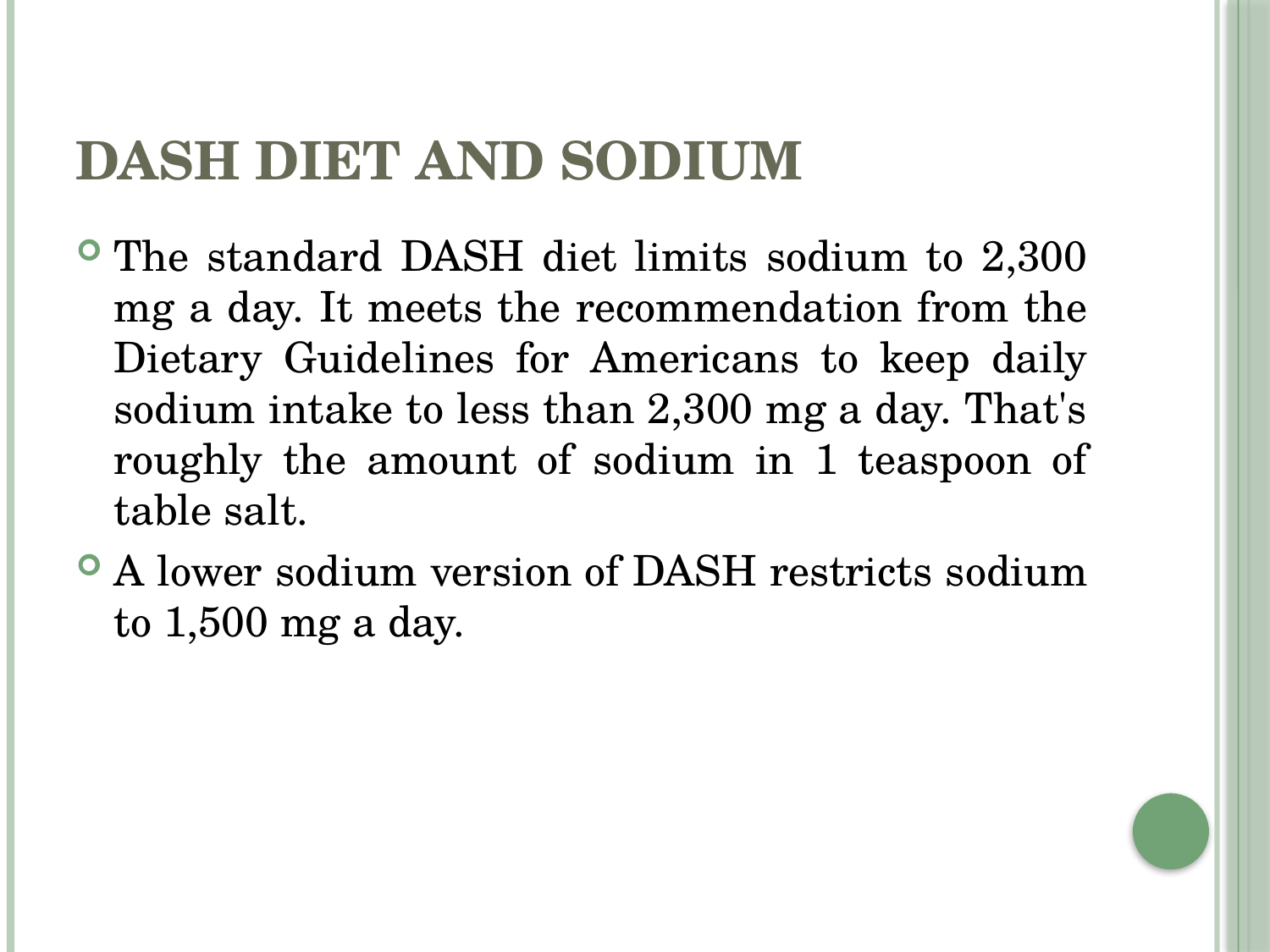

# DASH DIET AND SODIUM
The standard DASH diet limits sodium to 2,300 mg a day. It meets the recommendation from the Dietary Guidelines for Americans to keep daily sodium intake to less than 2,300 mg a day. That's roughly the amount of sodium in 1 teaspoon of table salt.
A lower sodium version of DASH restricts sodium to 1,500 mg a day.